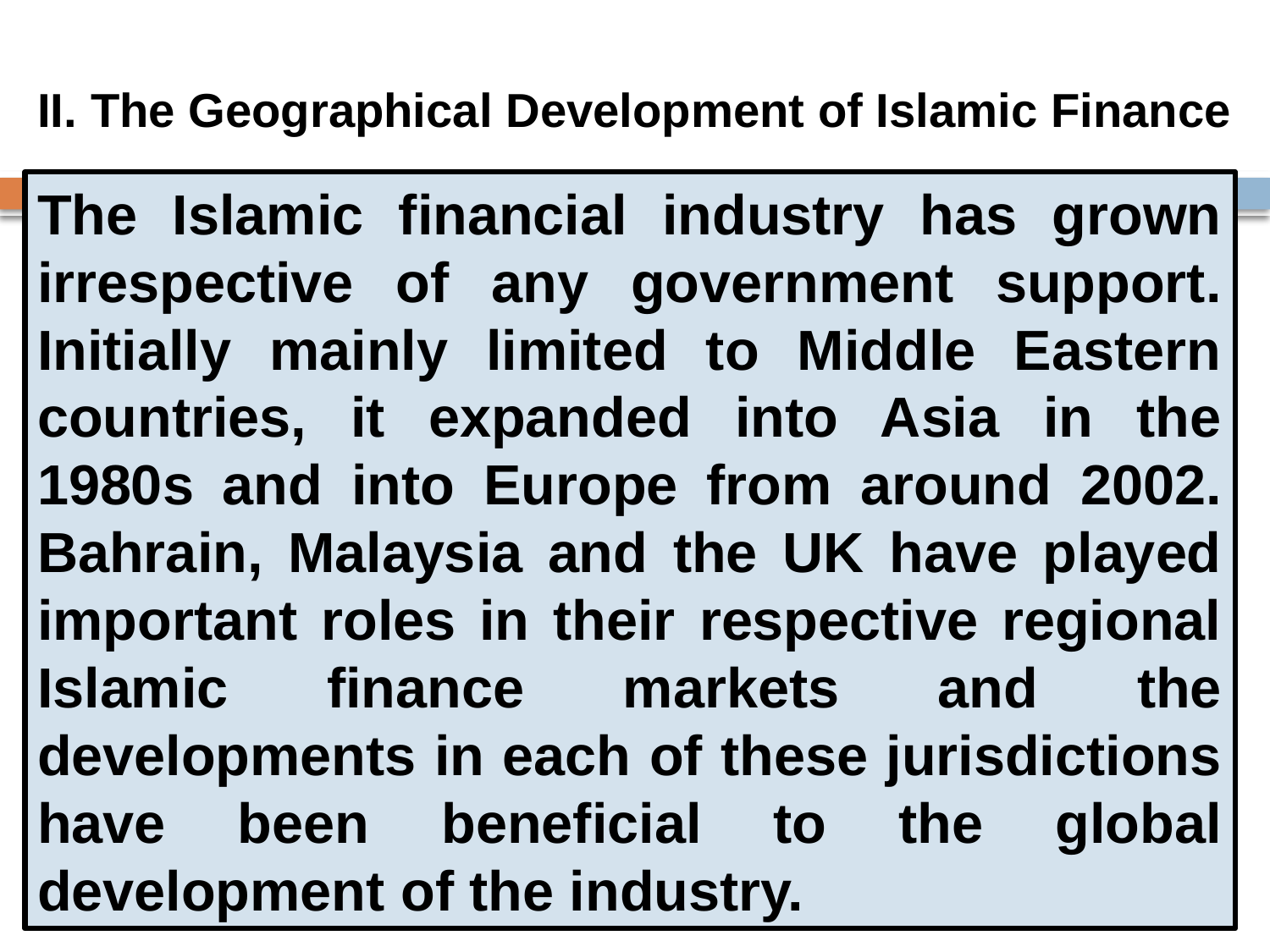

# II. The Geographical Development of Islamic Finance
The Islamic financial industry has grown irrespective of any government support. Initially mainly limited to Middle Eastern countries, it expanded into Asia in the 1980s and into Europe from around 2002. Bahrain, Malaysia and the UK have played important roles in their respective regional Islamic finance markets and the developments in each of these jurisdictions have been beneficial to the global development of the industry.